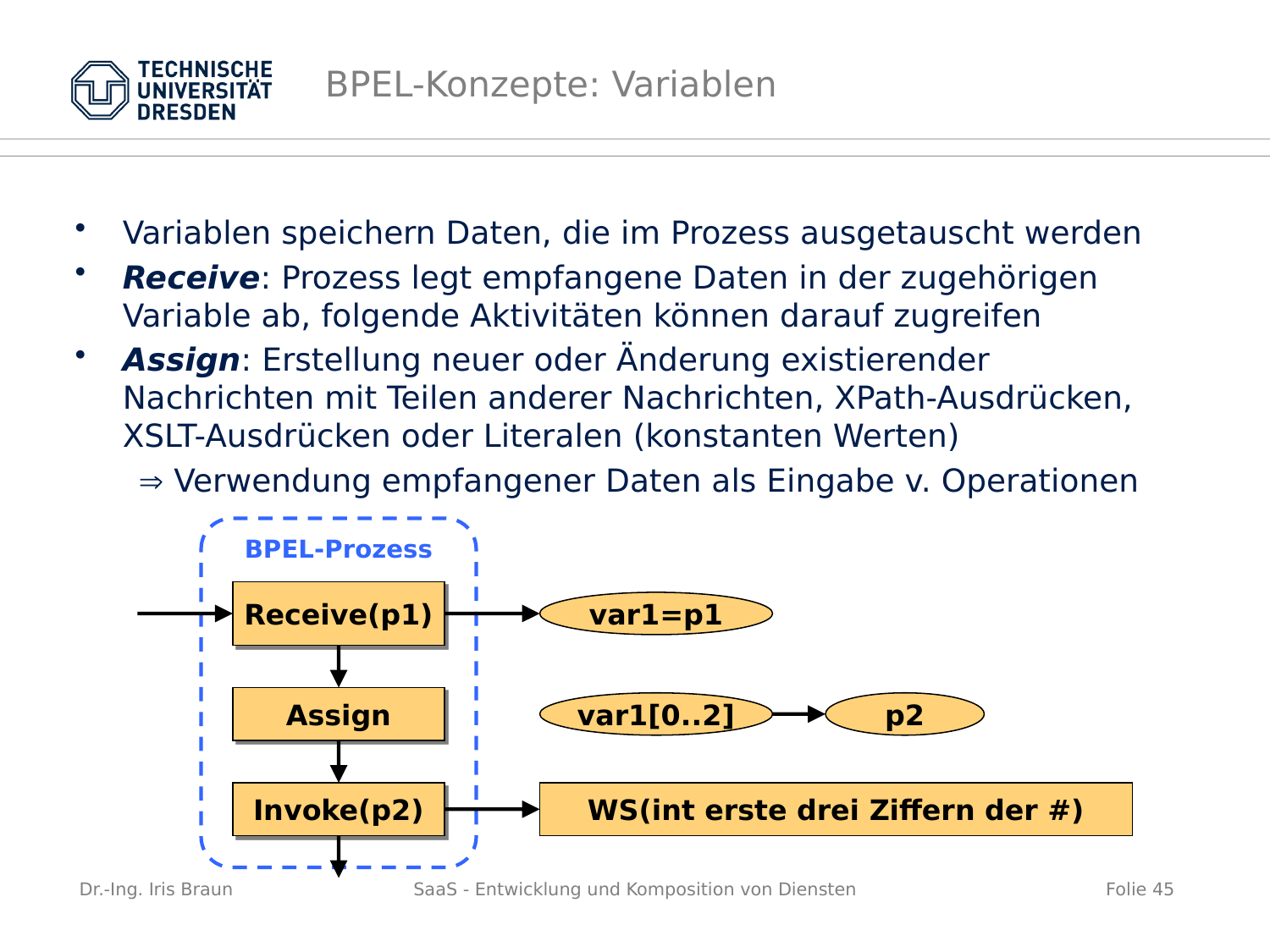

# BPEL-Konzepte: Variablen
Variablen speichern Daten, die im Prozess ausgetauscht werden
Receive: Prozess legt empfangene Daten in der zugehörigen Variable ab, folgende Aktivitäten können darauf zugreifen
Assign: Erstellung neuer oder Änderung existierender Nachrichten mit Teilen anderer Nachrichten, XPath-Ausdrücken, XSLT-Ausdrücken oder Literalen (konstanten Werten)
⇒ Verwendung empfangener Daten als Eingabe v. Operationen
BPEL-Prozess
Receive(p1)
var1=p1

Assign
var1[0..2]
p2

Invoke(p2)
WS(int erste drei Ziffern der #)

Dr.-Ing. Iris Braun
SaaS - Entwicklung und Komposition von Diensten
Folie 45